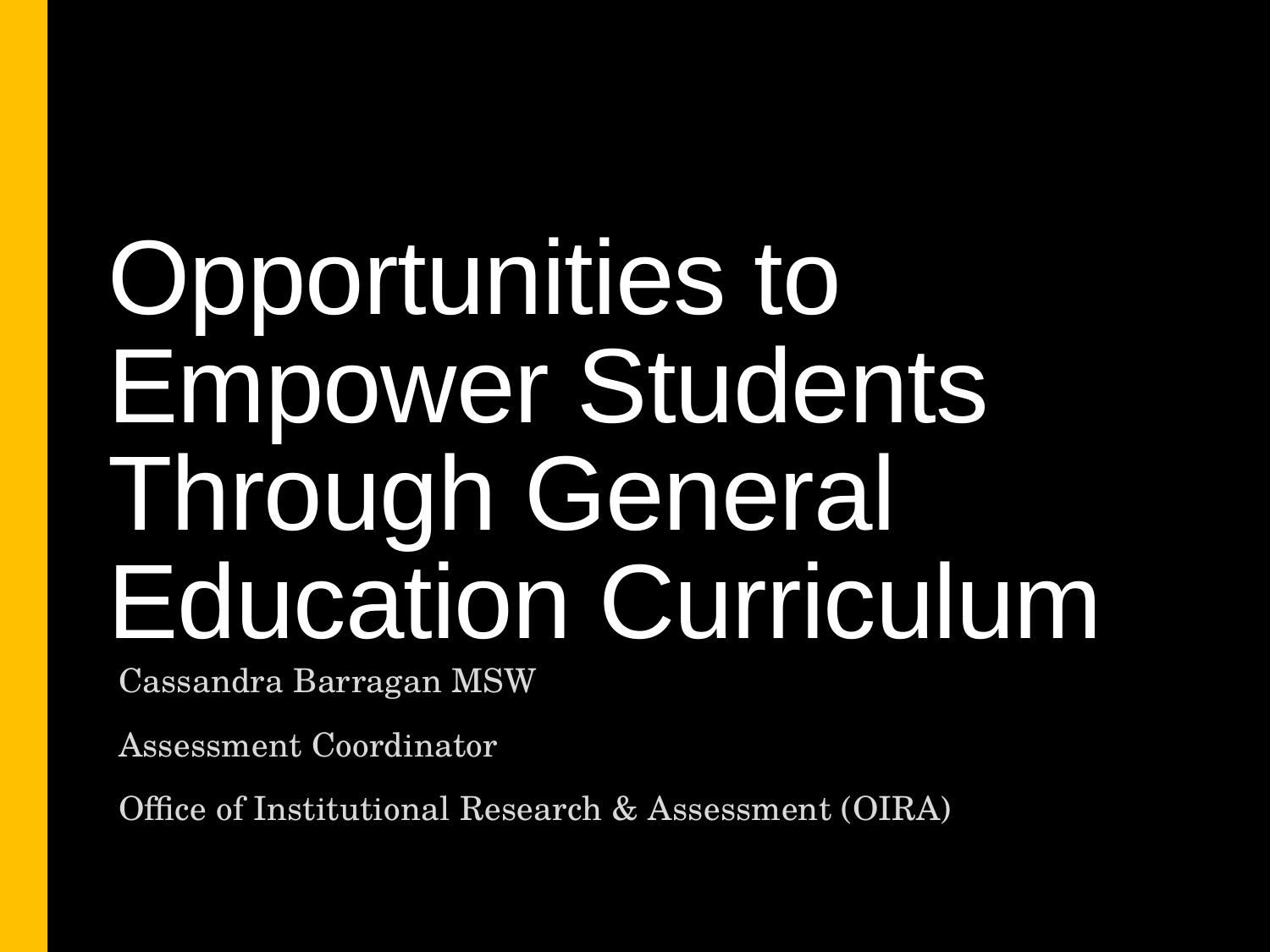

# Opportunities to Empower Students Through General Education Curriculum
Cassandra Barragan MSW
Assessment Coordinator
Office of Institutional Research & Assessment (OIRA)